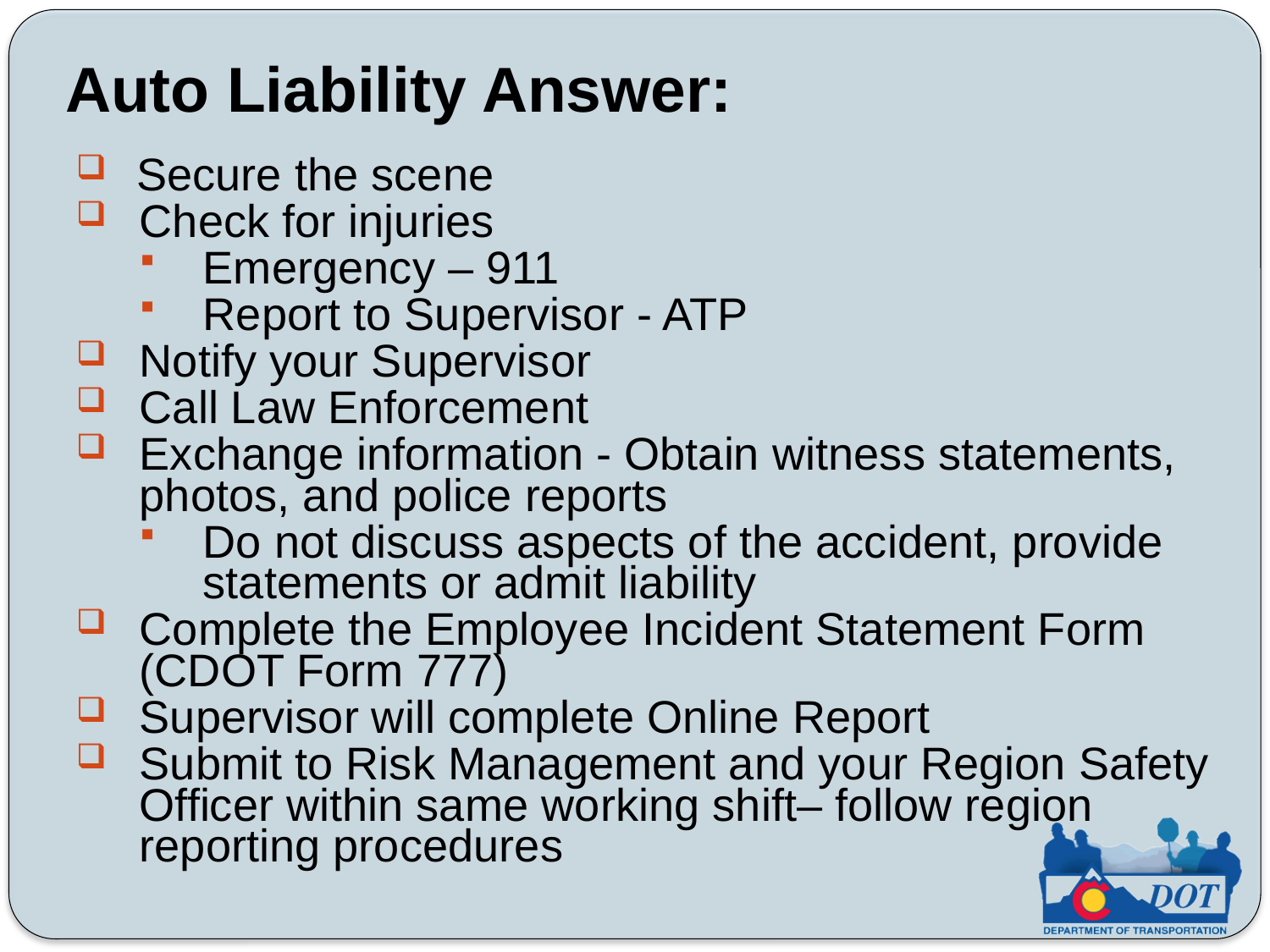

Auto Liability Answer:
 Secure the scene
Check for injuries
Emergency – 911
Report to Supervisor - ATP
Notify your Supervisor
Call Law Enforcement
Exchange information - Obtain witness statements, photos, and police reports
Do not discuss aspects of the accident, provide statements or admit liability
Complete the Employee Incident Statement Form (CDOT Form 777)
Supervisor will complete Online Report
Submit to Risk Management and your Region Safety Officer within same working shift– follow region reporting procedures